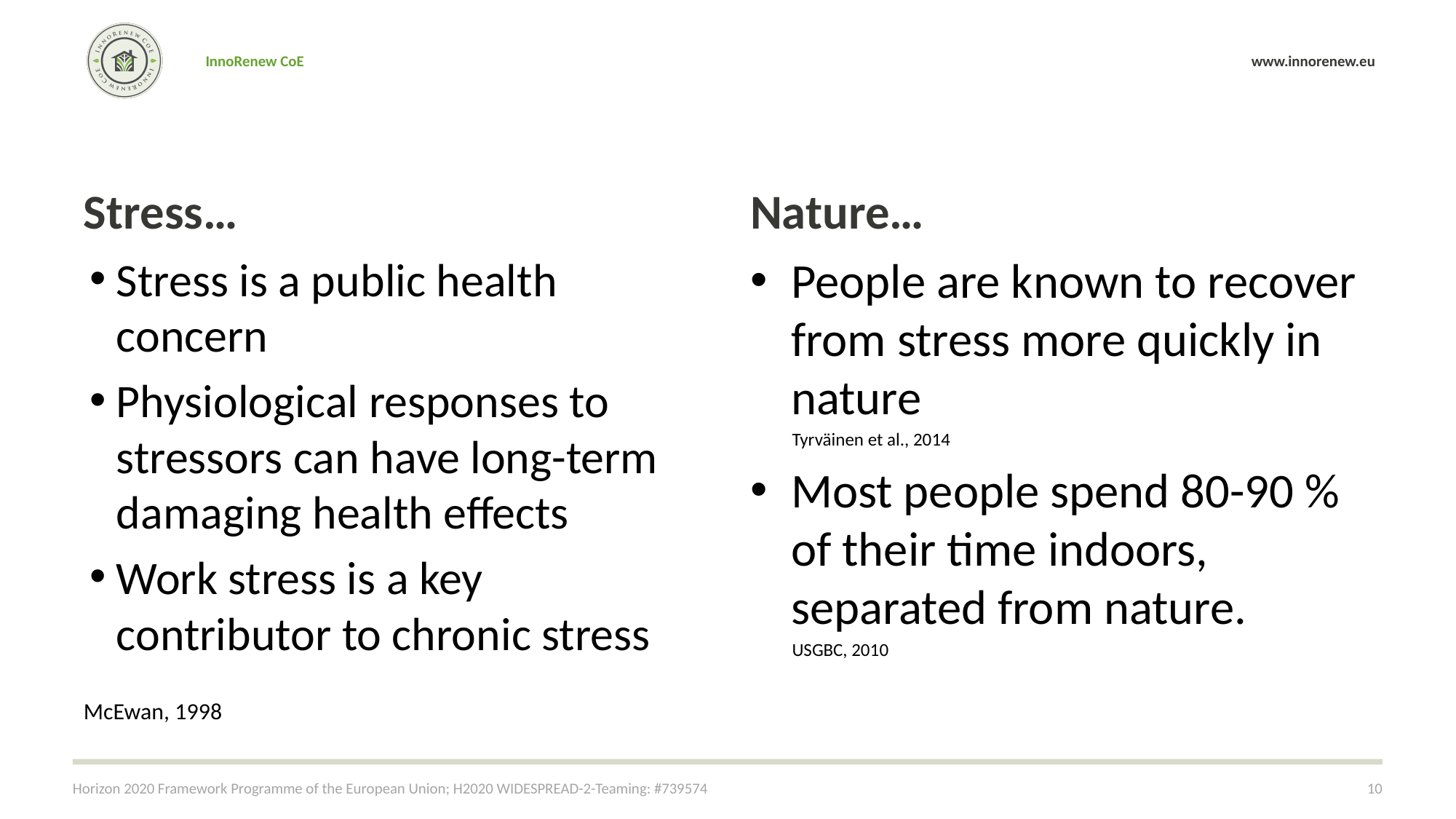

Stress…
Nature…
Stress is a public health concern
Physiological responses to stressors can have long-term damaging health effects
Work stress is a key contributor to chronic stress

McEwan, 1998
People are known to recover from stress more quickly in nature
          Tyrväinen et al., 2014
Most people spend 80-90 % of their time indoors, separated from nature.
          USGBC, 2010
Horizon 2020 Framework Programme of the European Union; H2020 WIDESPREAD-2-Teaming: #739574
10